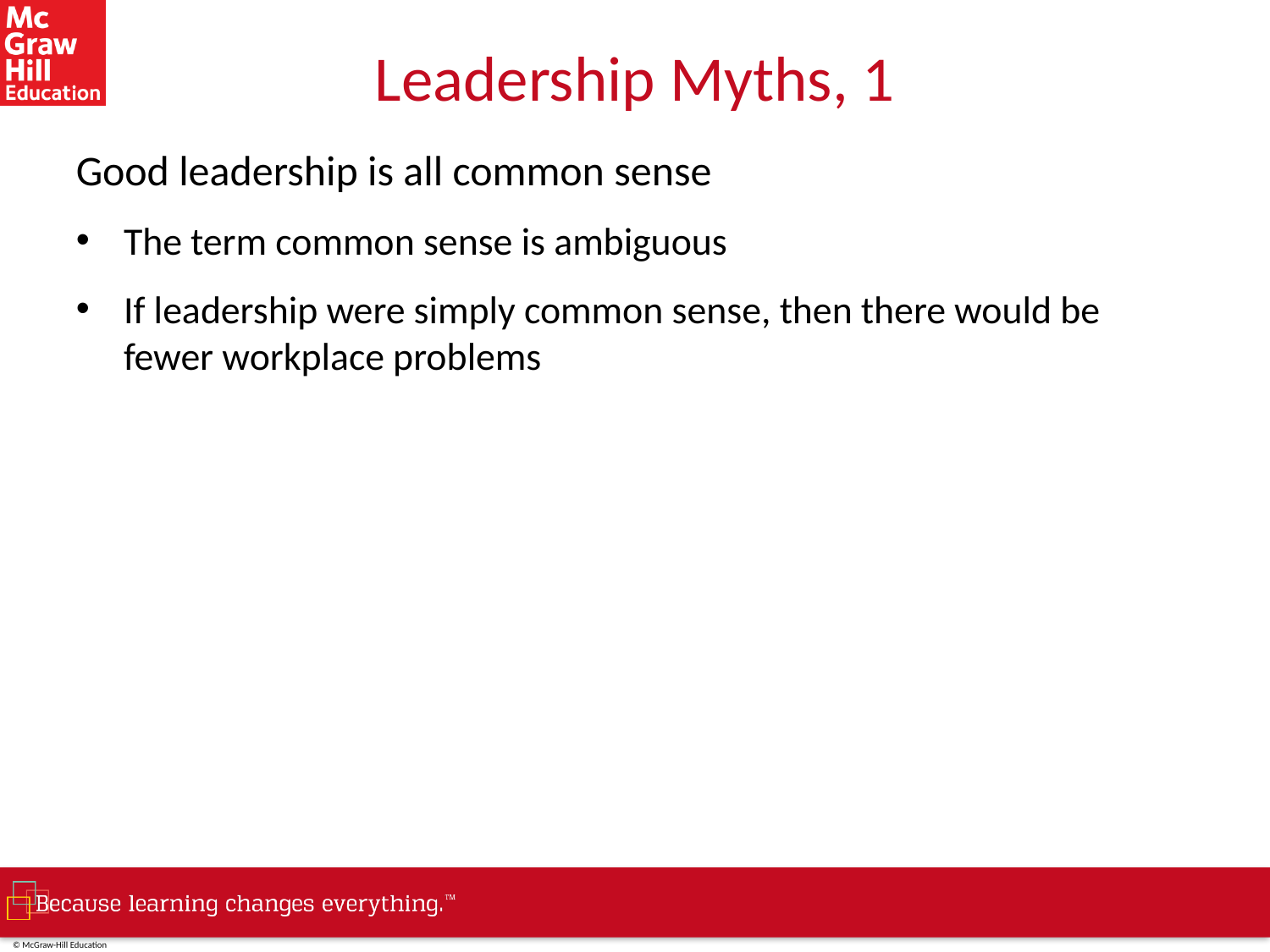

# Leadership Myths, 1
Good leadership is all common sense
The term common sense is ambiguous
If leadership were simply common sense, then there would be fewer workplace problems